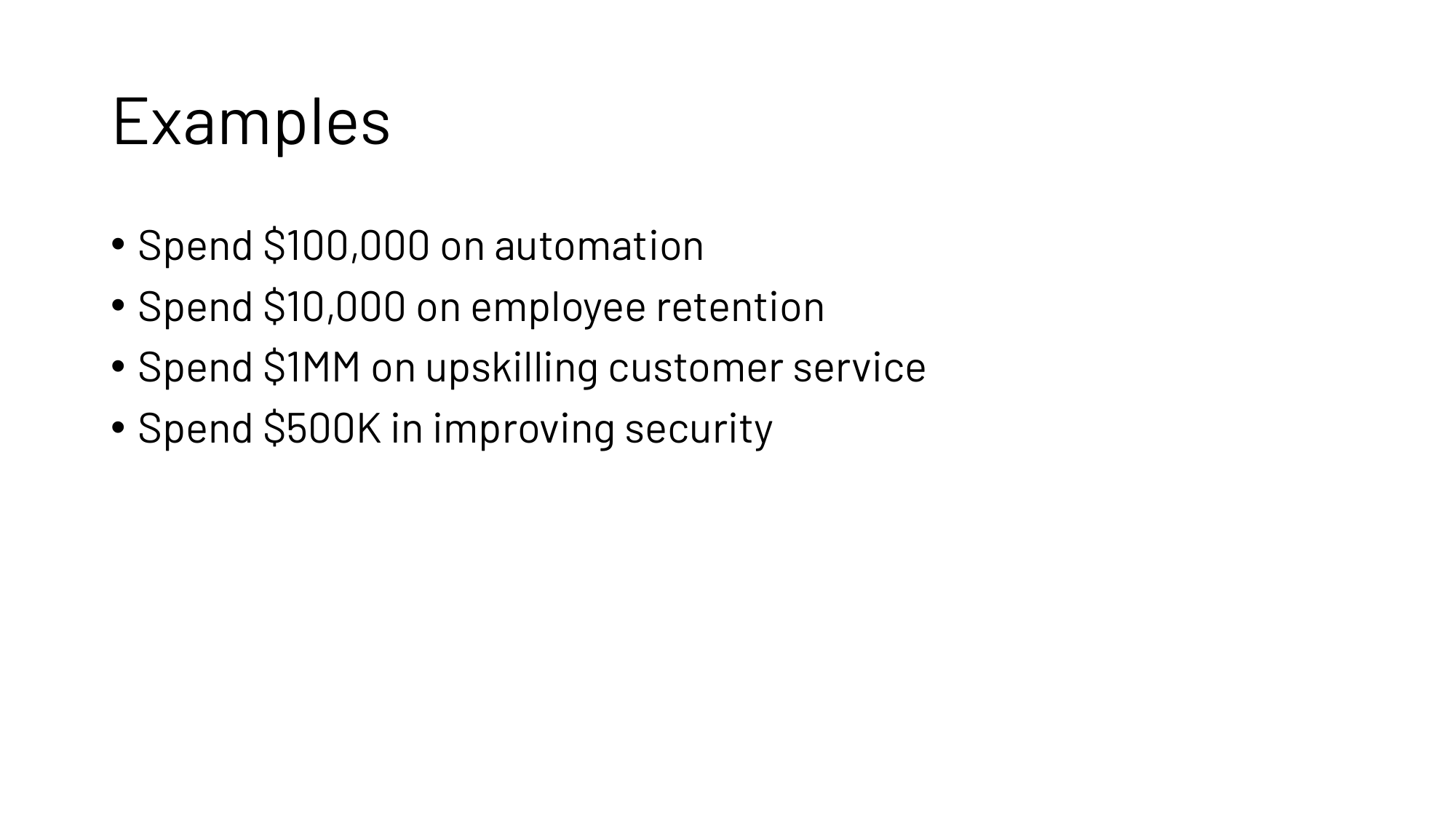

# Examples
Spend $100,000 on automation
Spend $10,000 on employee retention
Spend $1MM on upskilling customer service
Spend $500K in improving security